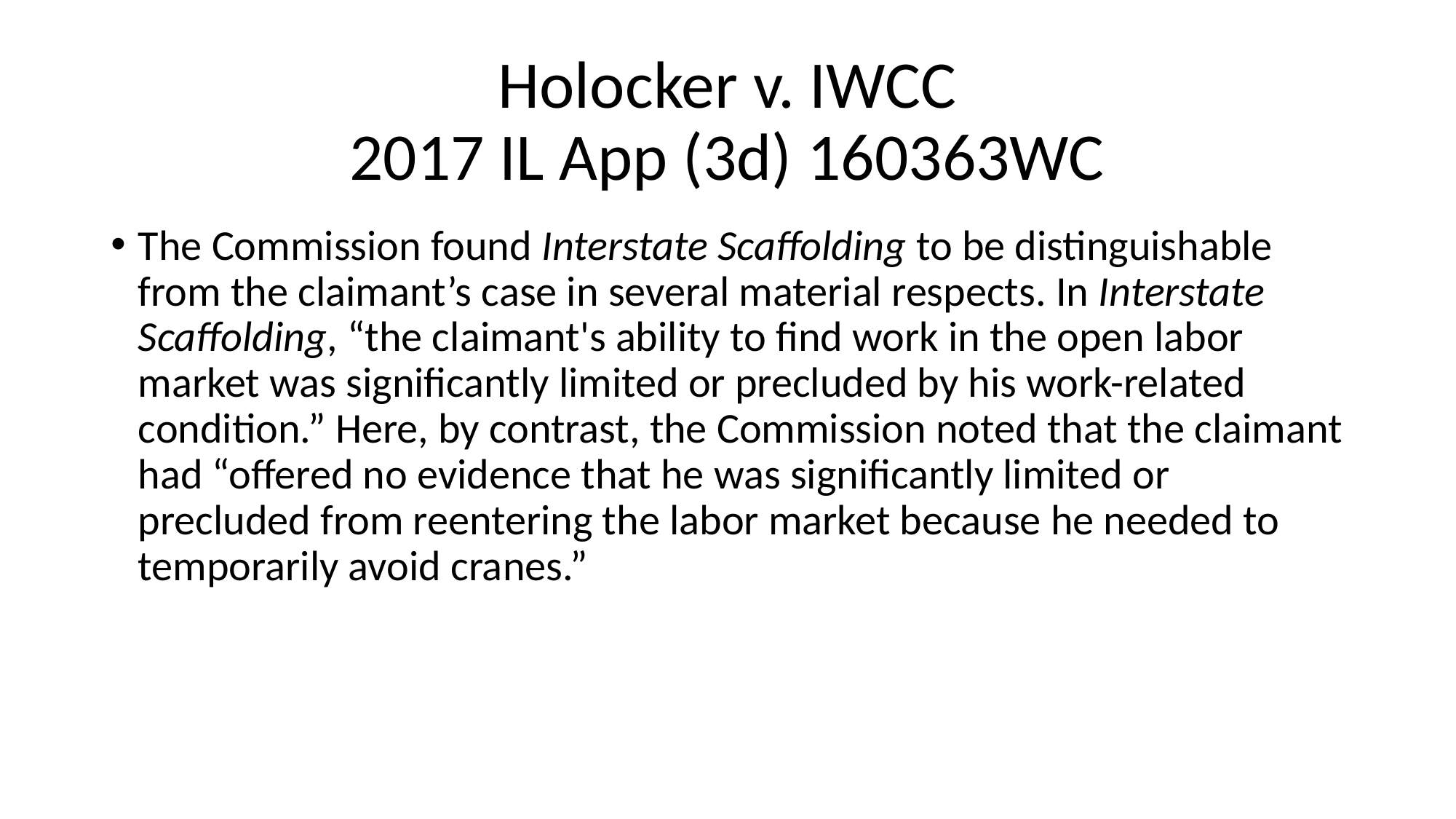

# Holocker v. IWCC 2017 IL App (3d) 160363WC
The Commission found Interstate Scaffolding to be distinguishable from the claimant’s case in several material respects. In Interstate Scaffolding, “the claimant's ability to find work in the open labor market was significantly limited or precluded by his work-related condition.” Here, by contrast, the Commission noted that the claimant had “offered no evidence that he was significantly limited or precluded from reentering the labor market because he needed to temporarily avoid cranes.”